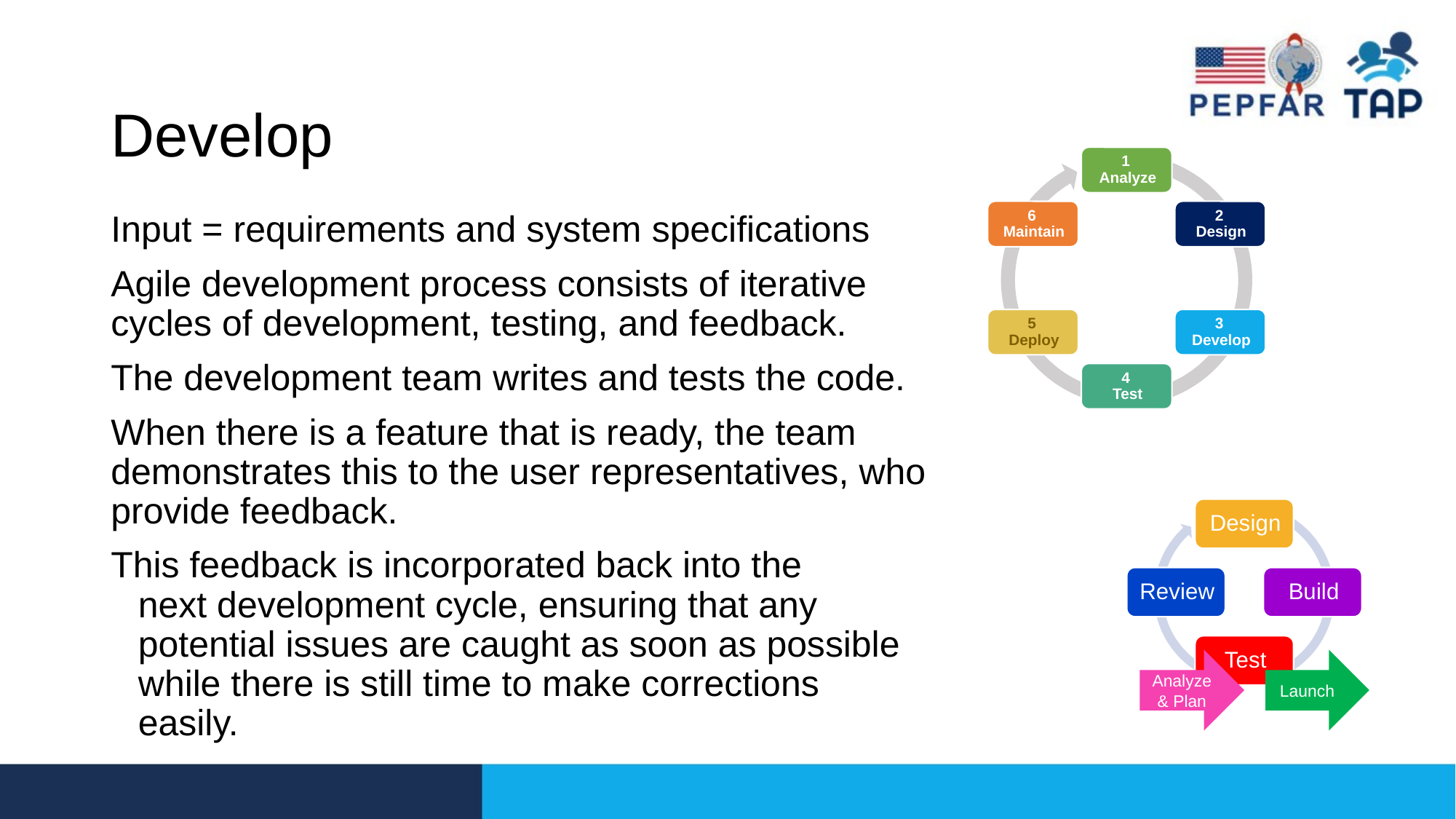

# Develop
1 
Analyze
2
Design
3
Develop
4
Test
5
Deploy
6
Maintain
Input = requirements and system specifications
Agile development process consists of iterative cycles of development, testing, and feedback.
The development team writes and tests the code.
When there is a feature that is ready, the team demonstrates this to the user representatives, who provide feedback.
This feedback is incorporated back into the next development cycle, ensuring that any potential issues are caught as soon as possible while there is still time to make corrections easily.

Design
Build
Test
Review
Analyze & Plan
Launch